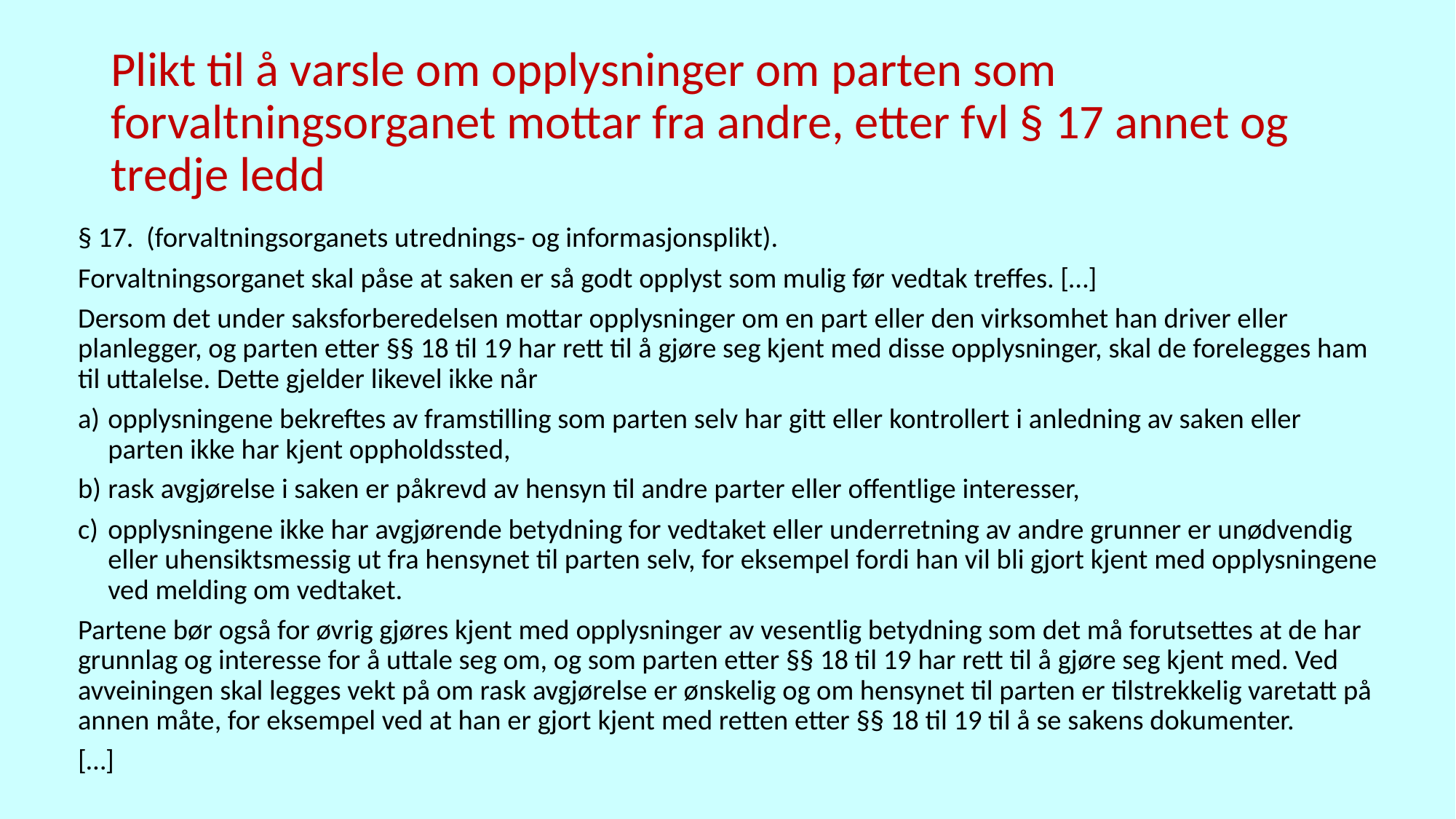

# Plikt til å varsle om opplysninger om parten som forvaltningsorganet mottar fra andre, etter fvl § 17 annet og tredje ledd
§ 17.  (forvaltningsorganets utrednings- og informasjonsplikt).
Forvaltningsorganet skal påse at saken er så godt opplyst som mulig før vedtak treffes. […]
Dersom det under saksforberedelsen mottar opplysninger om en part eller den virksomhet han driver eller planlegger, og parten etter §§ 18 til 19 har rett til å gjøre seg kjent med disse opplysninger, skal de forelegges ham til uttalelse. Dette gjelder likevel ikke når
a)	opplysningene bekreftes av framstilling som parten selv har gitt eller kontrollert i anledning av saken eller parten ikke har kjent oppholdssted,
b)	rask avgjørelse i saken er påkrevd av hensyn til andre parter eller offentlige interesser,
c)	opplysningene ikke har avgjørende betydning for vedtaket eller underretning av andre grunner er unødvendig eller uhensiktsmessig ut fra hensynet til parten selv, for eksempel fordi han vil bli gjort kjent med opplysningene ved melding om vedtaket.
Partene bør også for øvrig gjøres kjent med opplysninger av vesentlig betydning som det må forutsettes at de har grunnlag og interesse for å uttale seg om, og som parten etter §§ 18 til 19 har rett til å gjøre seg kjent med. Ved avveiningen skal legges vekt på om rask avgjørelse er ønskelig og om hensynet til parten er tilstrekkelig varetatt på annen måte, for eksempel ved at han er gjort kjent med retten etter §§ 18 til 19 til å se sakens dokumenter.
[…]